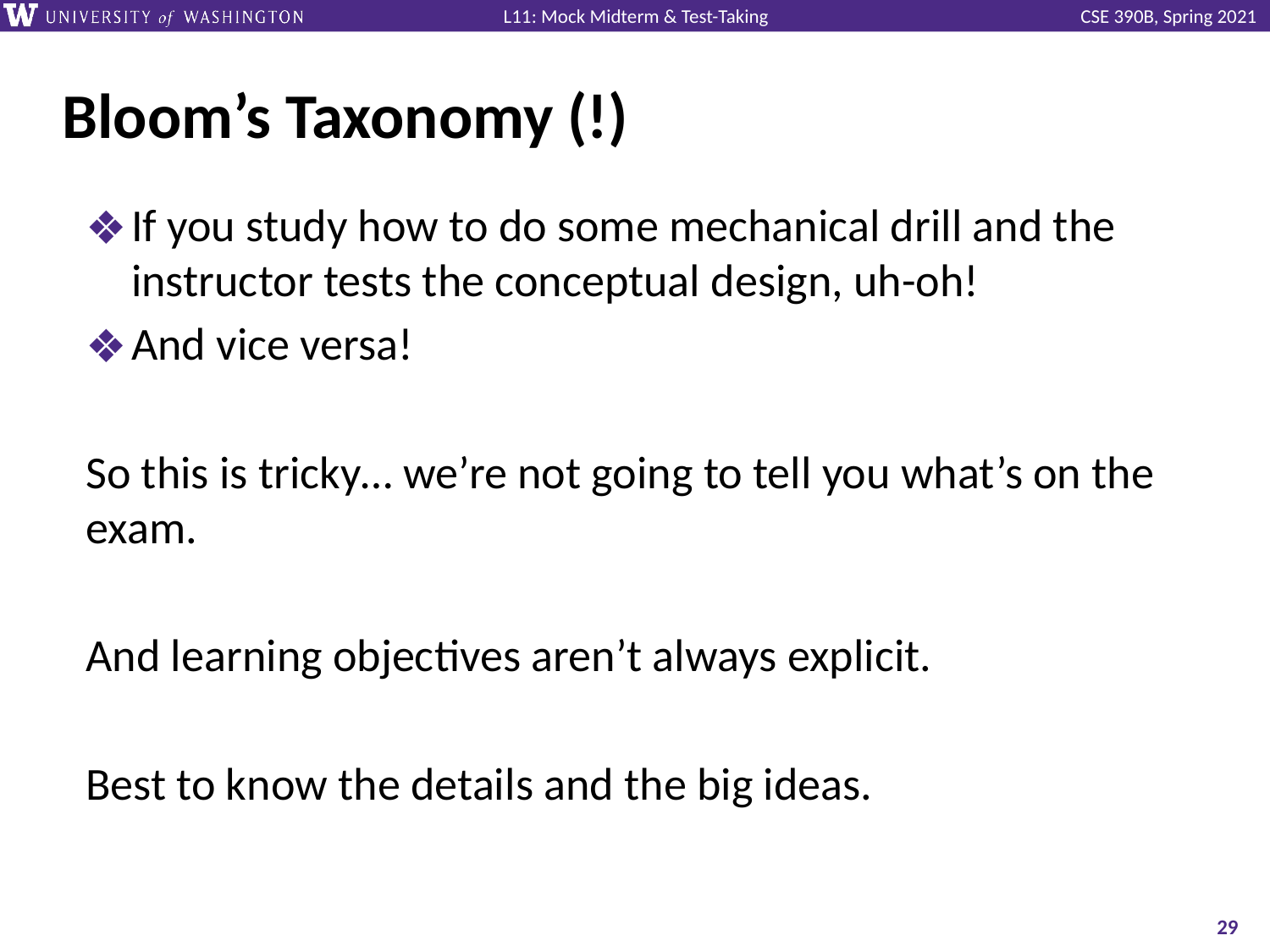

# Bloom’s Taxonomy (!)
If you study how to do some mechanical drill and the instructor tests the conceptual design, uh-oh!
And vice versa!

So this is tricky… we’re not going to tell you what’s on the exam.

And learning objectives aren’t always explicit.

Best to know the details and the big ideas.
29